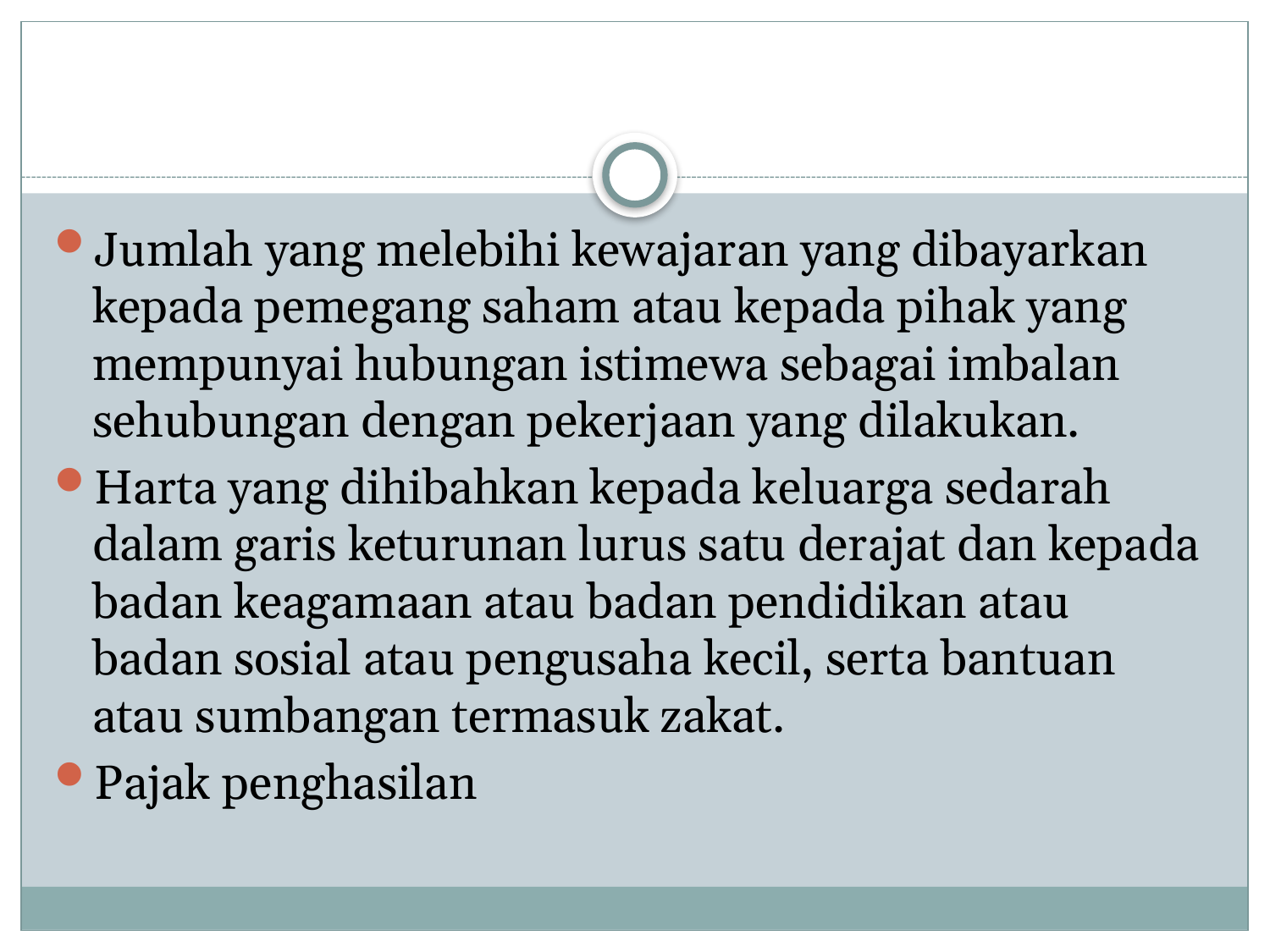

#
Jumlah yang melebihi kewajaran yang dibayarkan kepada pemegang saham atau kepada pihak yang mempunyai hubungan istimewa sebagai imbalan sehubungan dengan pekerjaan yang dilakukan.
Harta yang dihibahkan kepada keluarga sedarah dalam garis keturunan lurus satu derajat dan kepada badan keagamaan atau badan pendidikan atau badan sosial atau pengusaha kecil, serta bantuan atau sumbangan termasuk zakat.
Pajak penghasilan